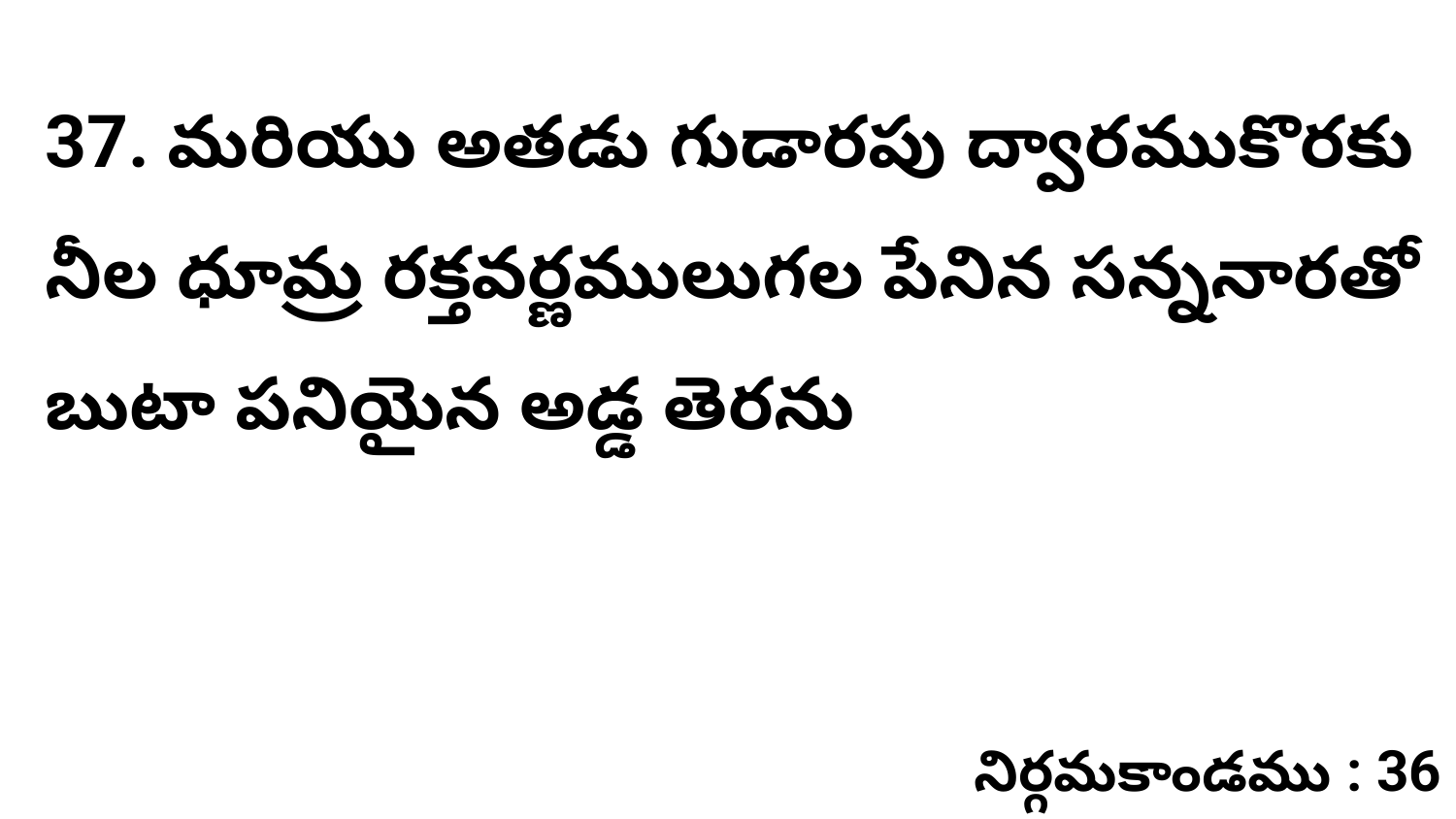

37. మరియు అతడు గుడారపు ద్వారముకొరకు నీల ధూమ్ర రక్తవర్ణములుగల పేనిన సన్ననారతో బుటా పనియైన అడ్డ తెరను
నిర్గమకాండము : 36